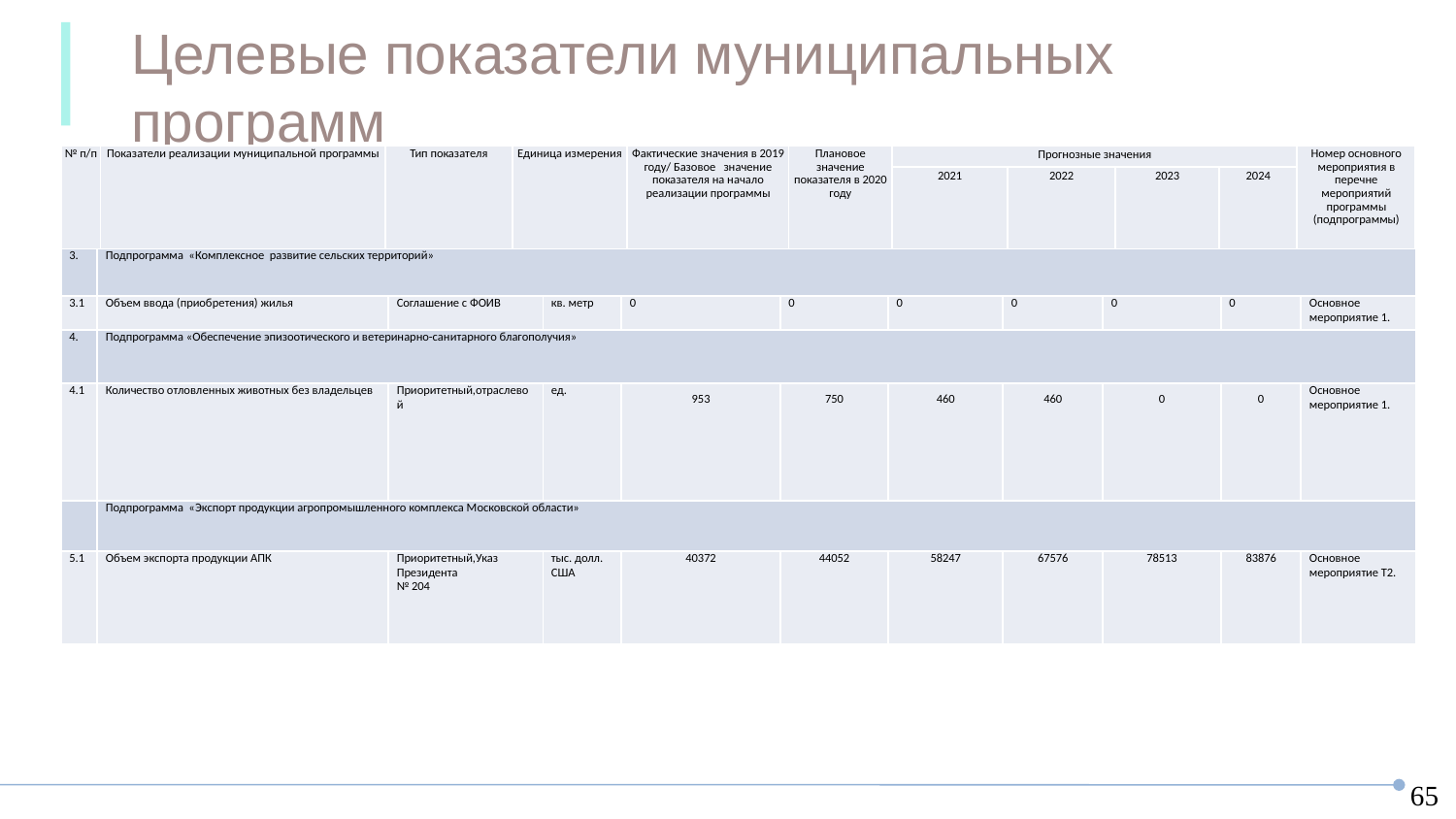

Целевые показатели муниципальных программ
МП Развитие сельского хозяйства

| № п/п | Показатели реализации муниципальной программы | Тип показателя | Единица измерения | Фактические значения в 2019 году/ Базовое значение показателя на начало реализации программы | Плановое значение показателя в 2020 году | Прогнозные значения |  |  |  | Номер основного мероприятия в перечне мероприятий программы (подпрограммы) |
| --- | --- | --- | --- | --- | --- | --- | --- | --- | --- | --- |
|  |  |  |  |  |  | 2021 | 2022 | 2023 | 2024 |  |

| 3. | Подпрограмма «Комплексное развитие сельских территорий» |  |  |  |  |  |  |  |  |  |
| --- | --- | --- | --- | --- | --- | --- | --- | --- | --- | --- |
| 3.1 | Объем ввода (приобретения) жилья | Соглашение с ФОИВ | кв. метр | 0 | 0 | 0 | 0 | 0 | 0 | Основное мероприятие 1. |
| 4. | Подпрограмма «Обеспечение эпизоотического и ветеринарно-санитарного благополучия» |  |  |  |  |  |  |  |  |  |
| 4.1 | Количество отловленных животных без владельцев | Приоритетный,отраслевой | ед. | 953 | 750 | 460 | 460 | 0 | 0 | Основное мероприятие 1. |
|  | Подпрограмма «Экспорт продукции агропромышленного комплекса Московской области» |  |  |  |  |  |  |  |  |  |
| 5.1 | Объем экспорта продукции АПК | Приоритетный,Указ Президента № 204 | тыс. долл. США | 40372 | 44052 | 58247 | 67576 | 78513 | 83876 | Основное мероприятие T2. |
65